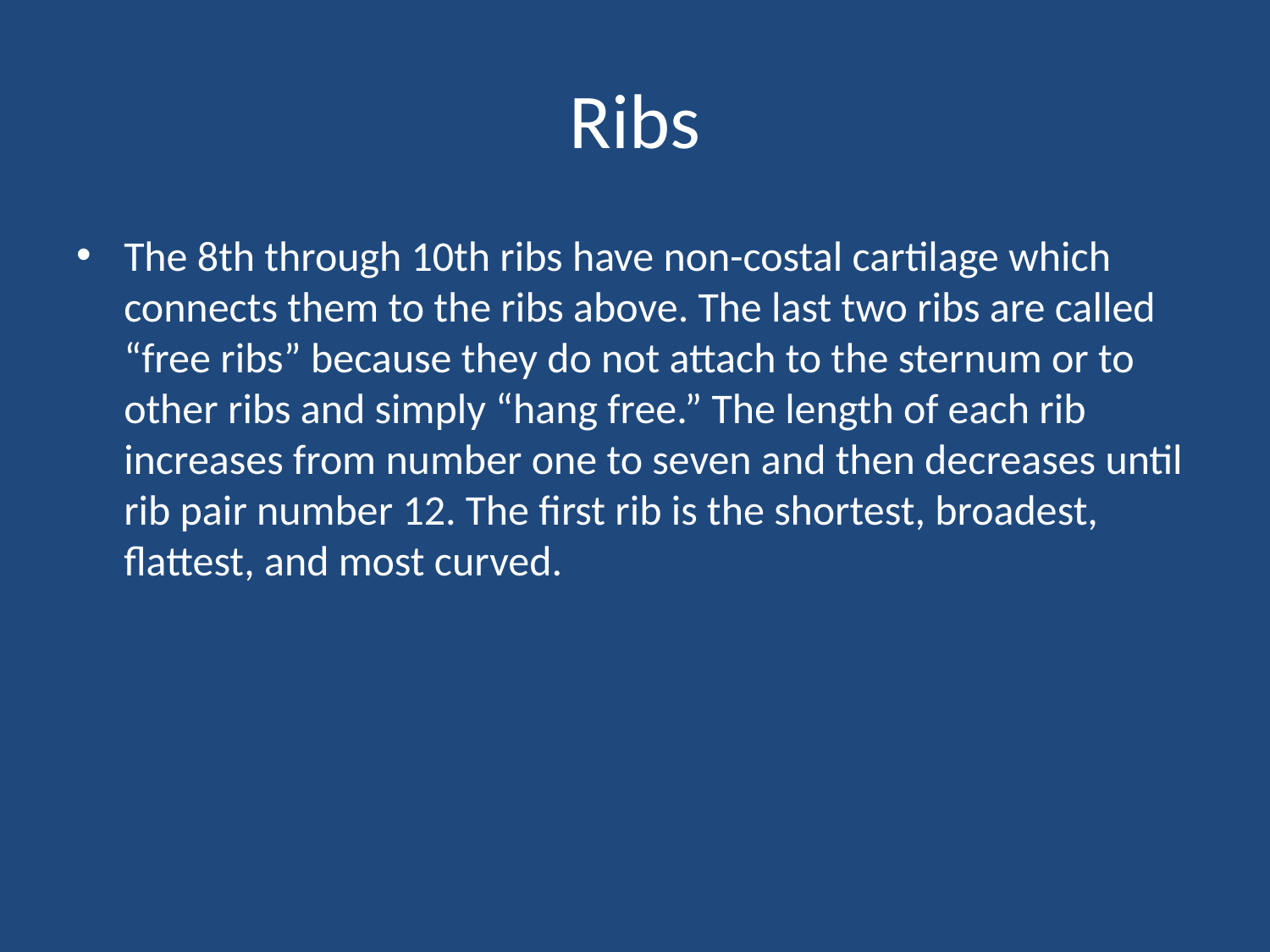

# Ribs
The 8th through 10th ribs have non-costal cartilage which connects them to the ribs above. The last two ribs are called “free ribs” because they do not attach to the sternum or to other ribs and simply “hang free.” The length of each rib increases from number one to seven and then decreases until rib pair number 12. The first rib is the shortest, broadest, flattest, and most curved.